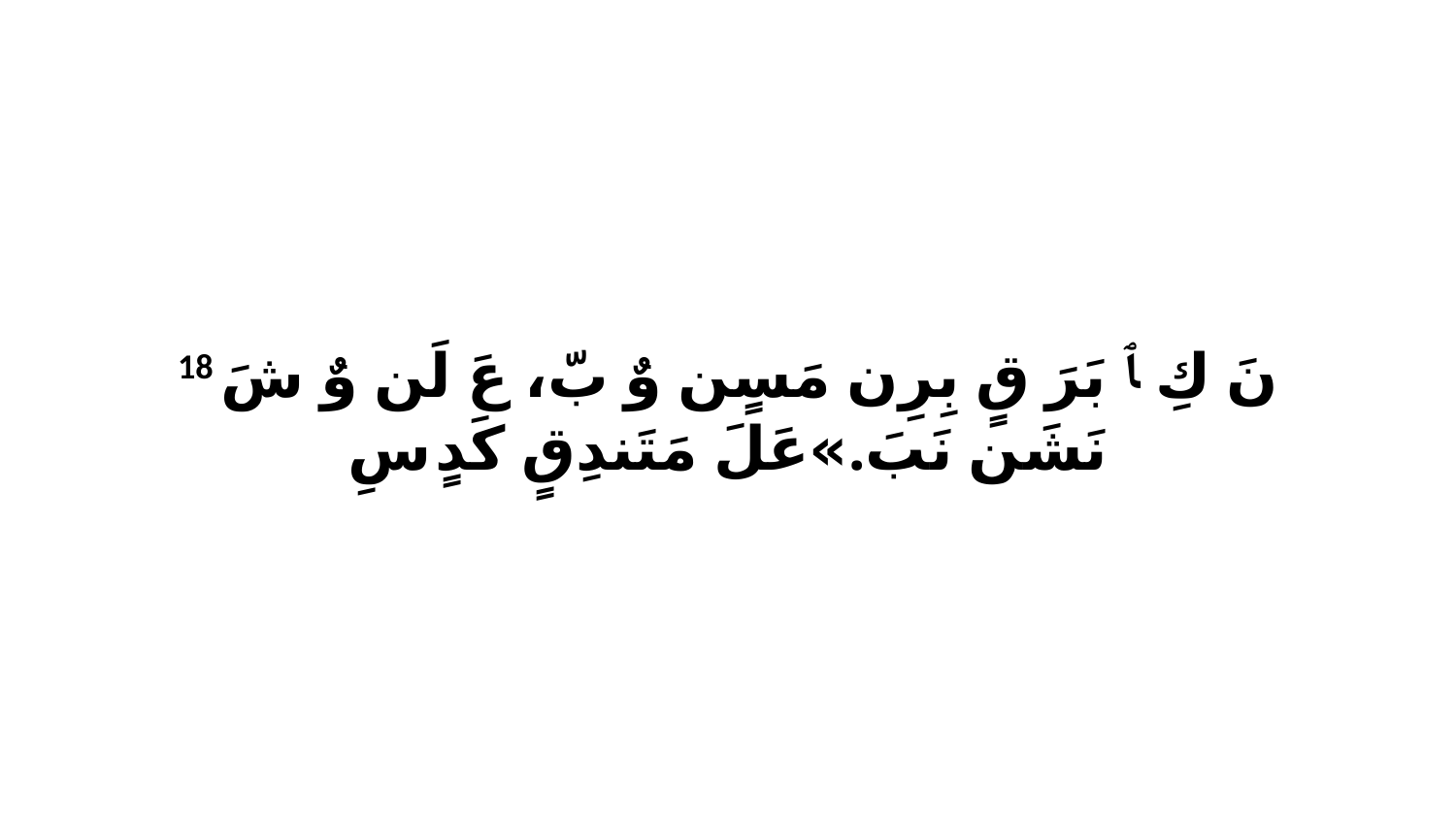

18 نَ كِ ﭑ بَرَ قٍ بِرِن مَسٍن وٌ بّ، عَ لَن وٌ شَ نَشَن نَبَ.»عَلَ مَتَندِقٍ كَدٍ سِ